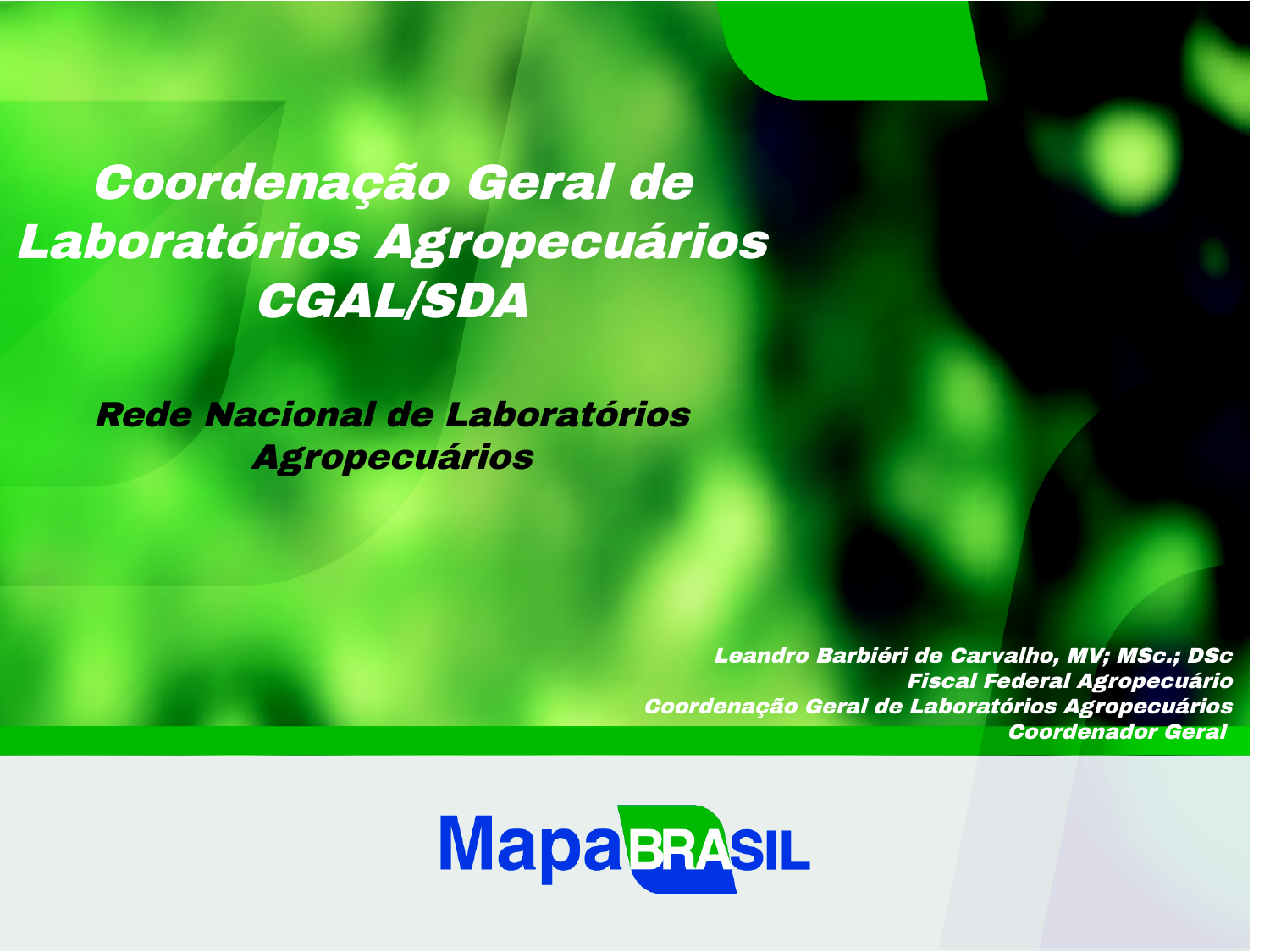

Coordenação Geral de Laboratórios Agropecuários
CGAL/SDA

Rede Nacional de Laboratórios Agropecuários

Leandro Barbiéri de Carvalho, MV; MSc.; DSc
Fiscal Federal Agropecuário
Coordenação Geral de Laboratórios Agropecuários
Coordenador Geral